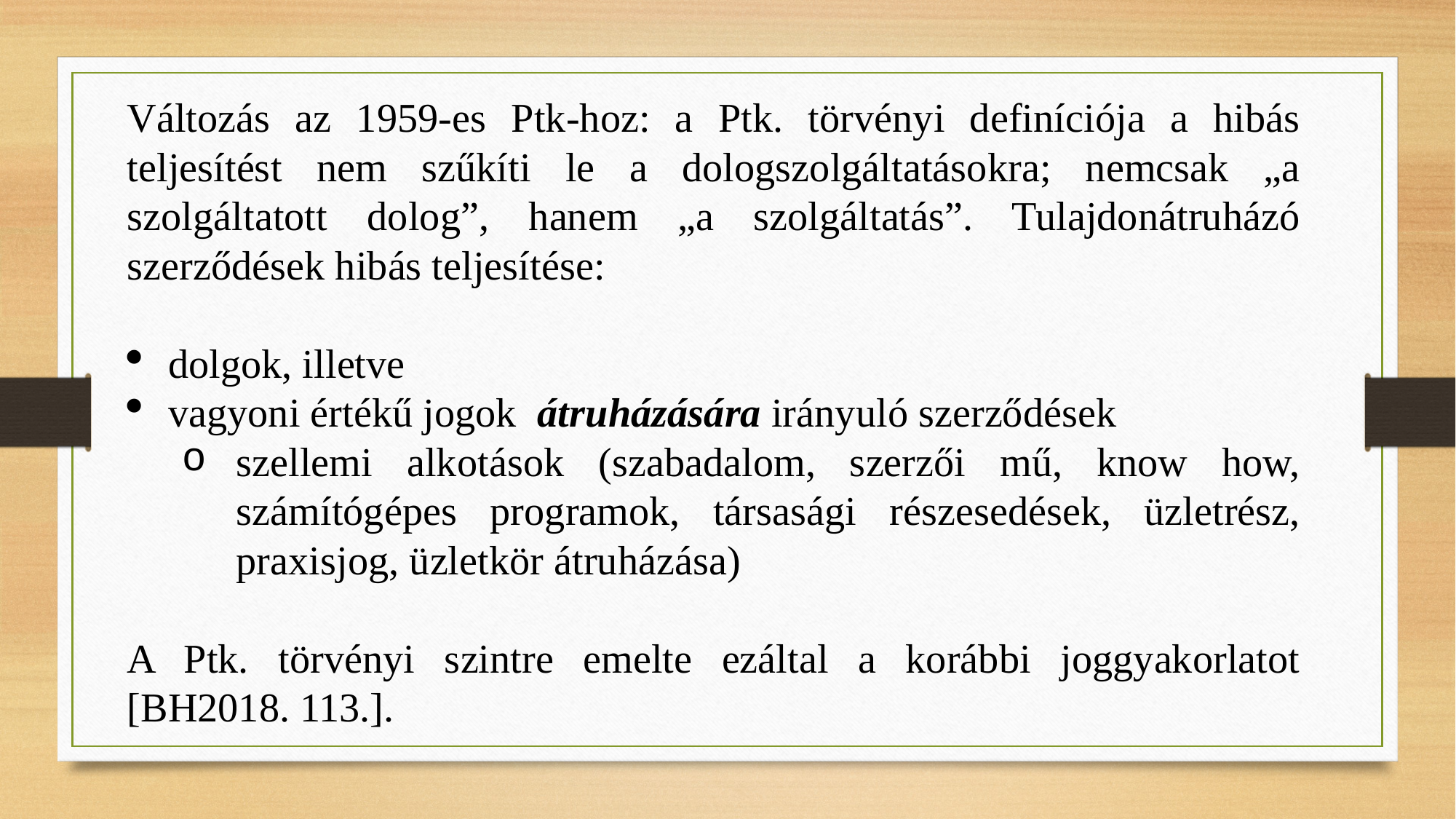

Változás az 1959-es Ptk-hoz: a Ptk. törvényi definíciója a hibás teljesítést nem szűkíti le a dologszolgáltatásokra; nemcsak „a szolgáltatott dolog”, hanem „a szolgáltatás”. Tulajdonátruházó szerződések hibás teljesítése:

dolgok, illetve
vagyoni értékű jogok  átruházására irányuló szerződések
szellemi alkotások (szabadalom, szerzői mű, know how, számítógépes programok, társasági részesedések, üzletrész, praxisjog, üzletkör átruházása)

A Ptk. törvényi szintre emelte ezáltal a korábbi joggyakorlatot [BH2018. 113.].